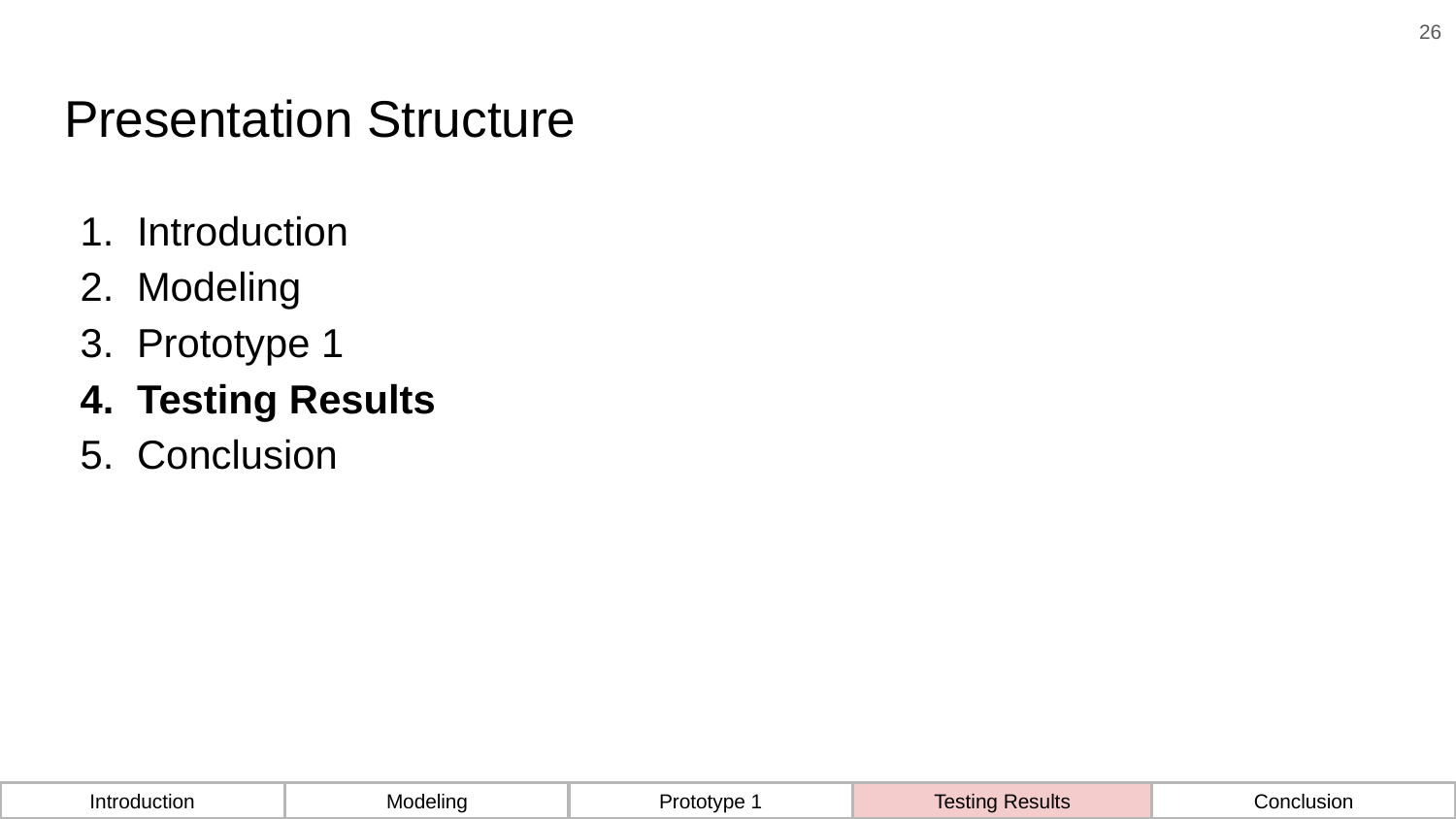

26
# Presentation Structure
Introduction
Modeling
Prototype 1
Testing Results
Conclusion
Testing Results
Introduction
Modeling
Prototype 1
Conclusion